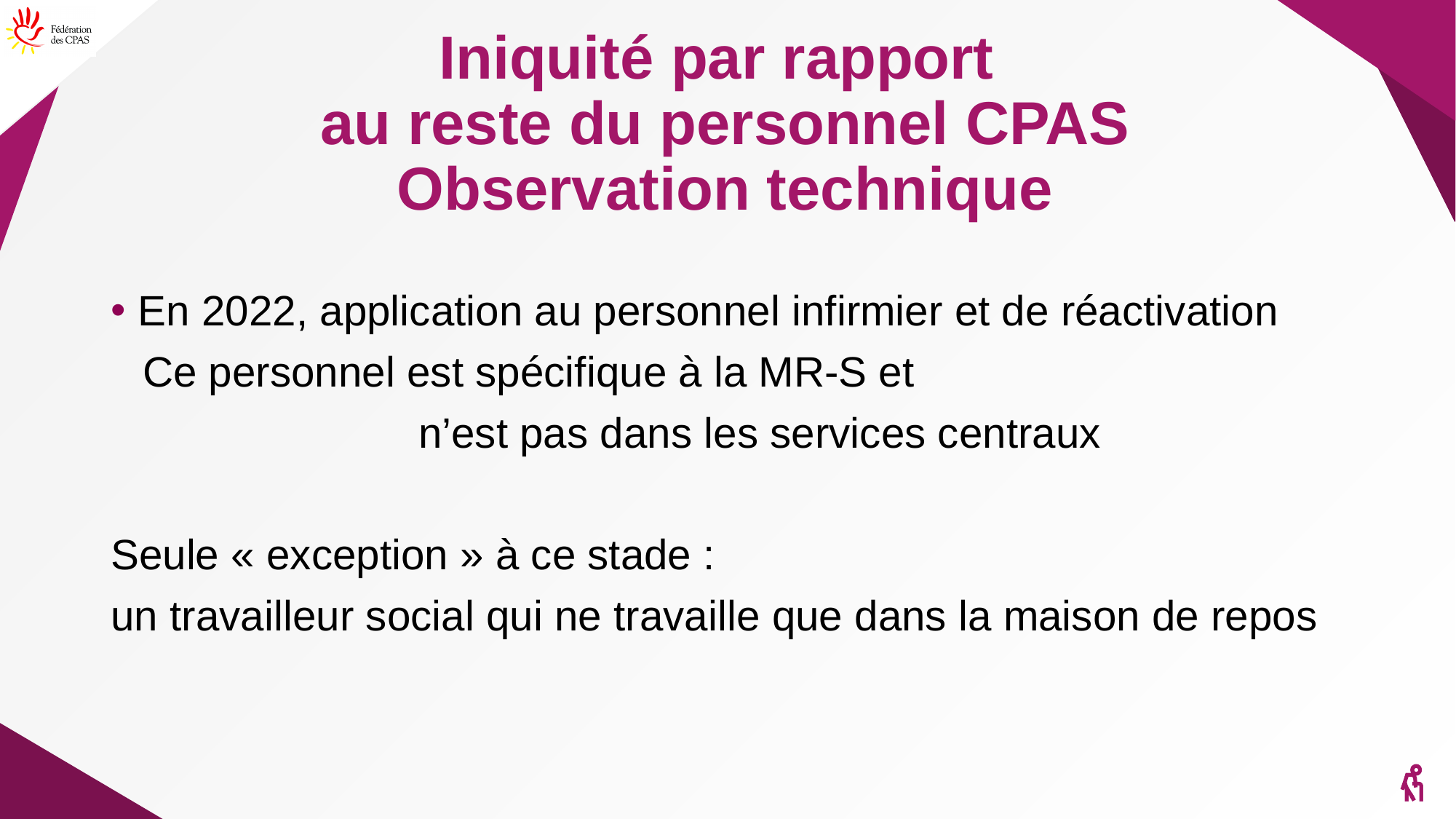

# Iniquité par rapport au reste du personnel CPAS Observation technique

En 2022, application au personnel infirmier et de réactivation
Ce personnel est spécifique à la MR-S et
                          n’est pas dans les services centraux

Seule « exception » à ce stade :
un travailleur social qui ne travaille que dans la maison de repos